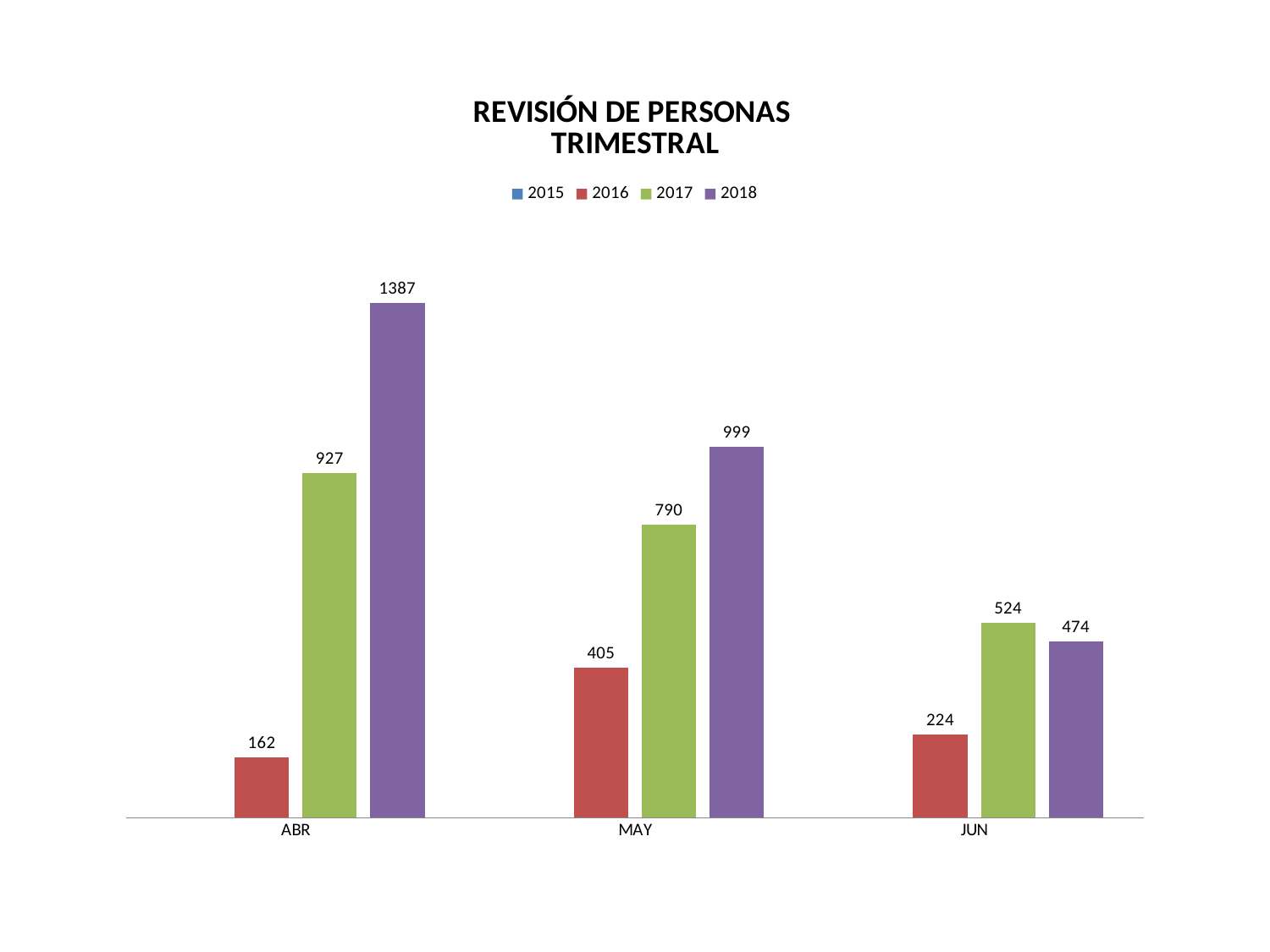

### Chart: REVISIÓN DE PERSONAS
TRIMESTRAL

| Category | 2015 | 2016 | 2017 | 2018 |
|---|---|---|---|---|
| ABR | None | 162.0 | 927.0 | 1387.0 |
| MAY | None | 405.0 | 790.0 | 999.0 |
| JUN | None | 224.0 | 524.0 | 474.0 |